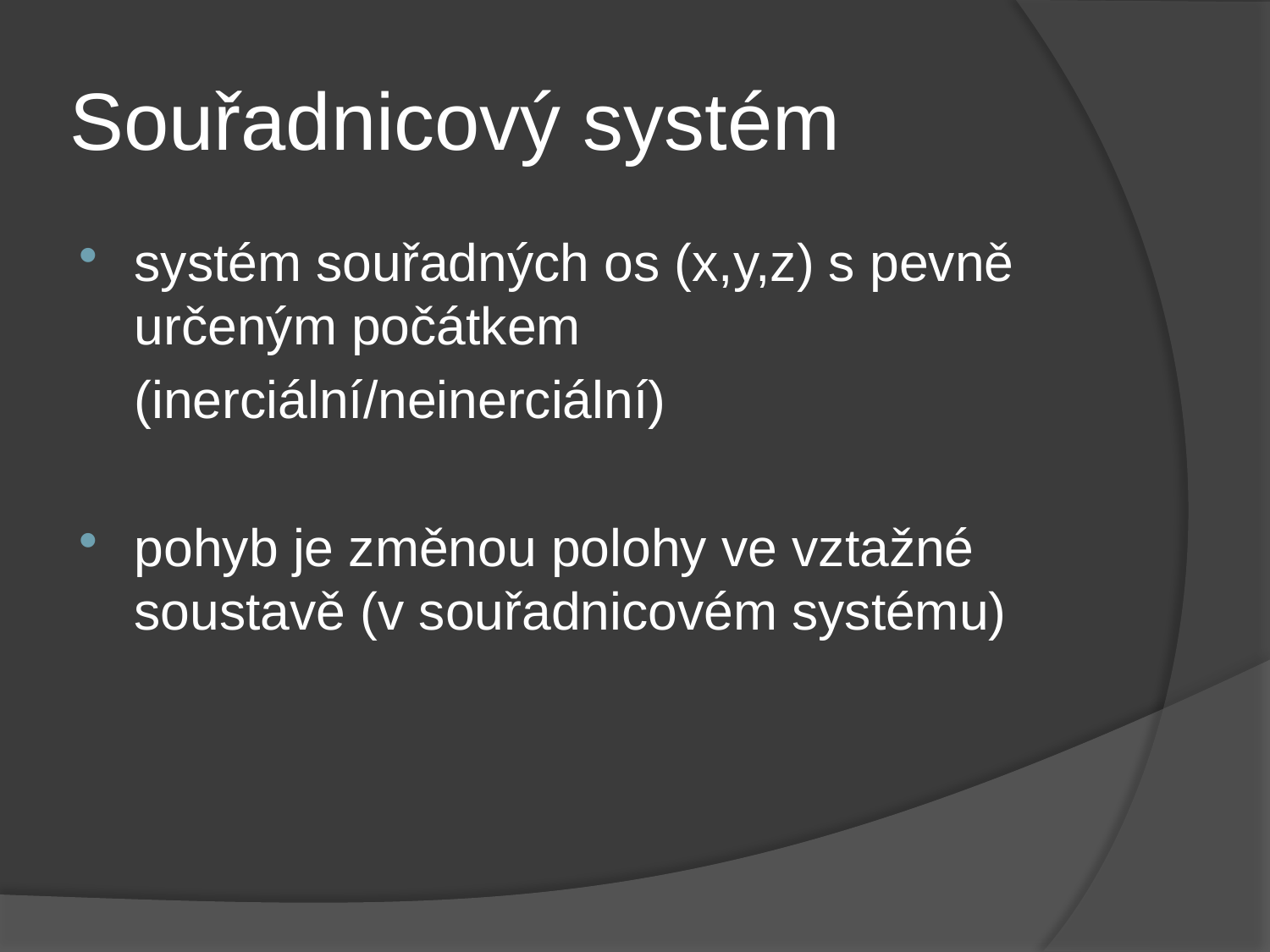

# Souřadnicový systém
systém souřadných os (x,y,z) s pevně určeným počátkem
	(inerciální/neinerciální)

pohyb je změnou polohy ve vztažné soustavě (v souřadnicovém systému)